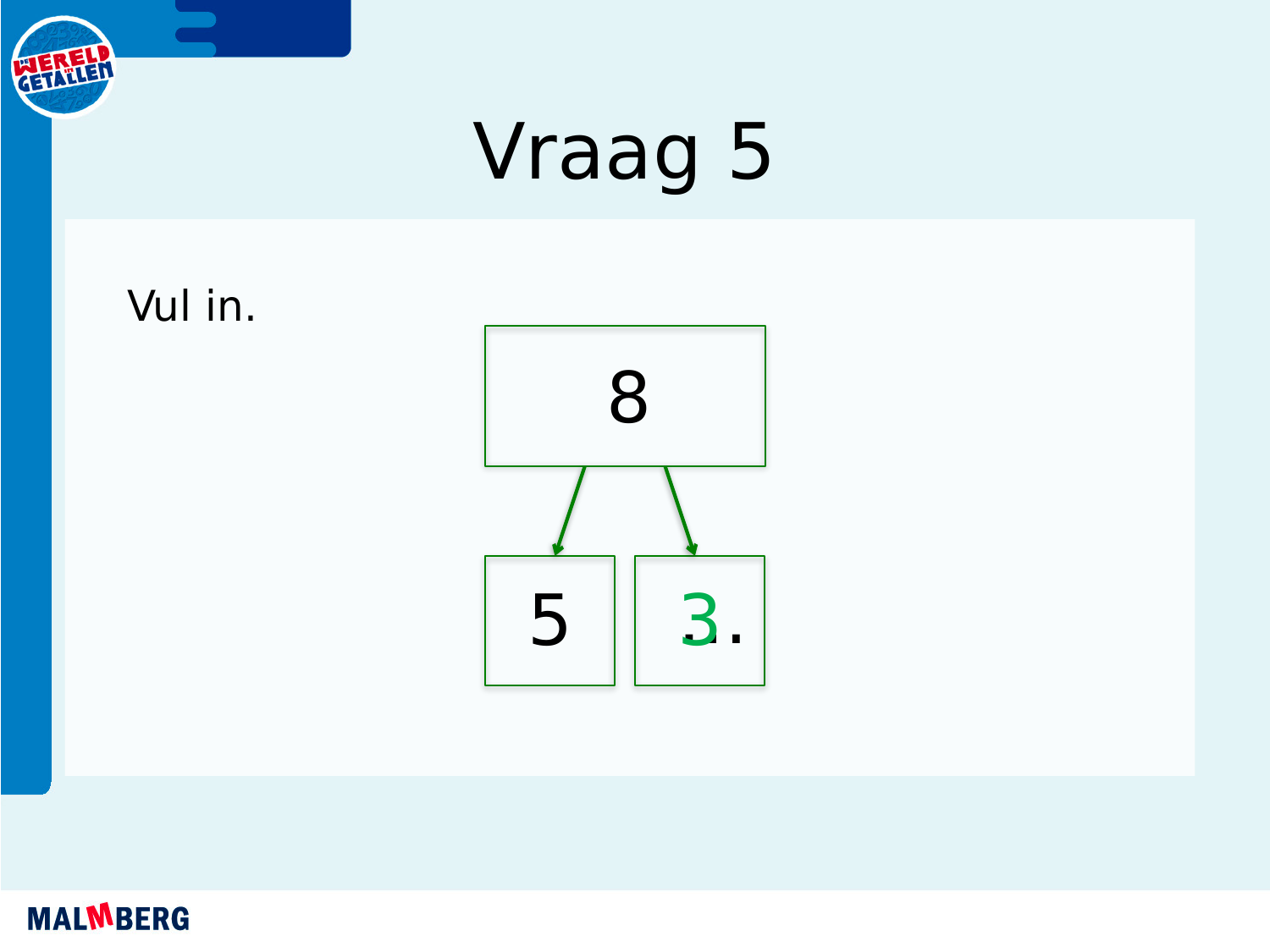

Vraag 5

Vul in.

8

…
5
3